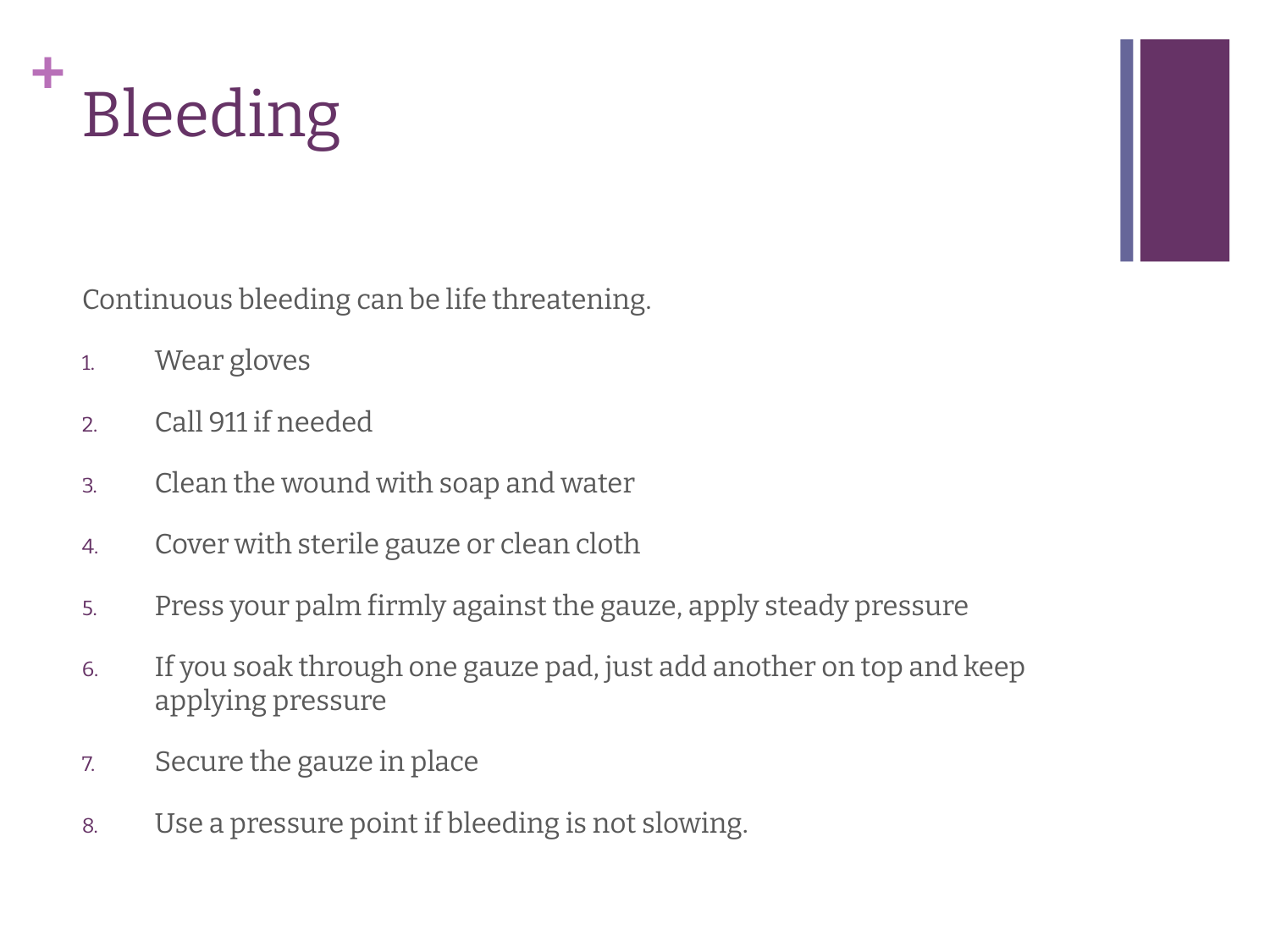

# Bleeding
Continuous bleeding can be life threatening.
Wear gloves
Call 911 if needed
Clean the wound with soap and water
Cover with sterile gauze or clean cloth
Press your palm firmly against the gauze, apply steady pressure
If you soak through one gauze pad, just add another on top and keep applying pressure
Secure the gauze in place
Use a pressure point if bleeding is not slowing.